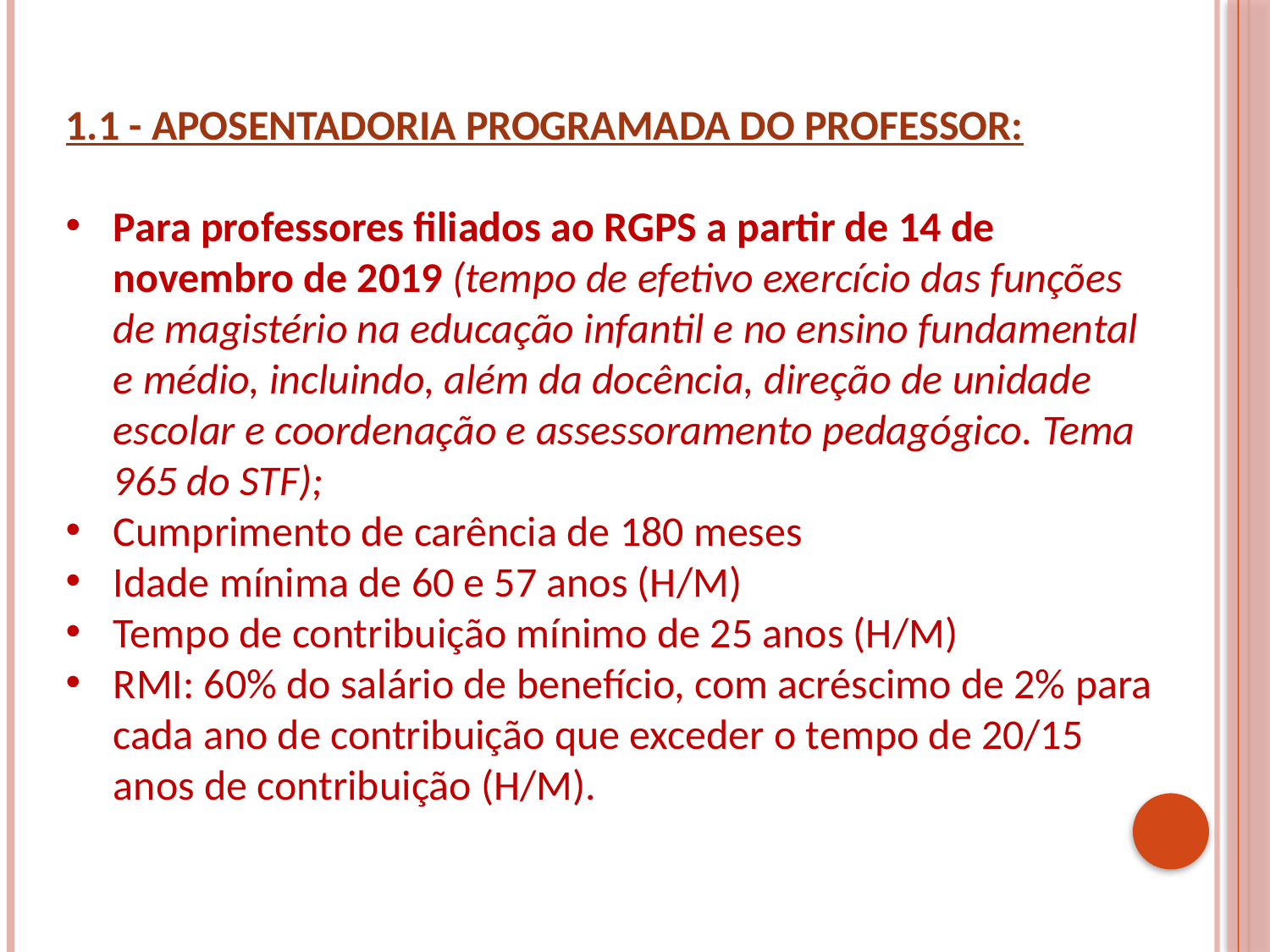

1.1 - APOSENTADORIA PROGRAMADA DO PROFESSOR:

Para professores filiados ao RGPS a partir de 14 de novembro de 2019 (tempo de efetivo exercício das funções de magistério na educação infantil e no ensino fundamental e médio, incluindo, além da docência, direção de unidade escolar e coordenação e assessoramento pedagógico. Tema 965 do STF);
Cumprimento de carência de 180 meses
Idade mínima de 60 e 57 anos (H/M)
Tempo de contribuição mínimo de 25 anos (H/M)
RMI: 60% do salário de benefício, com acréscimo de 2% para cada ano de contribuição que exceder o tempo de 20/15 anos de contribuição (H/M).